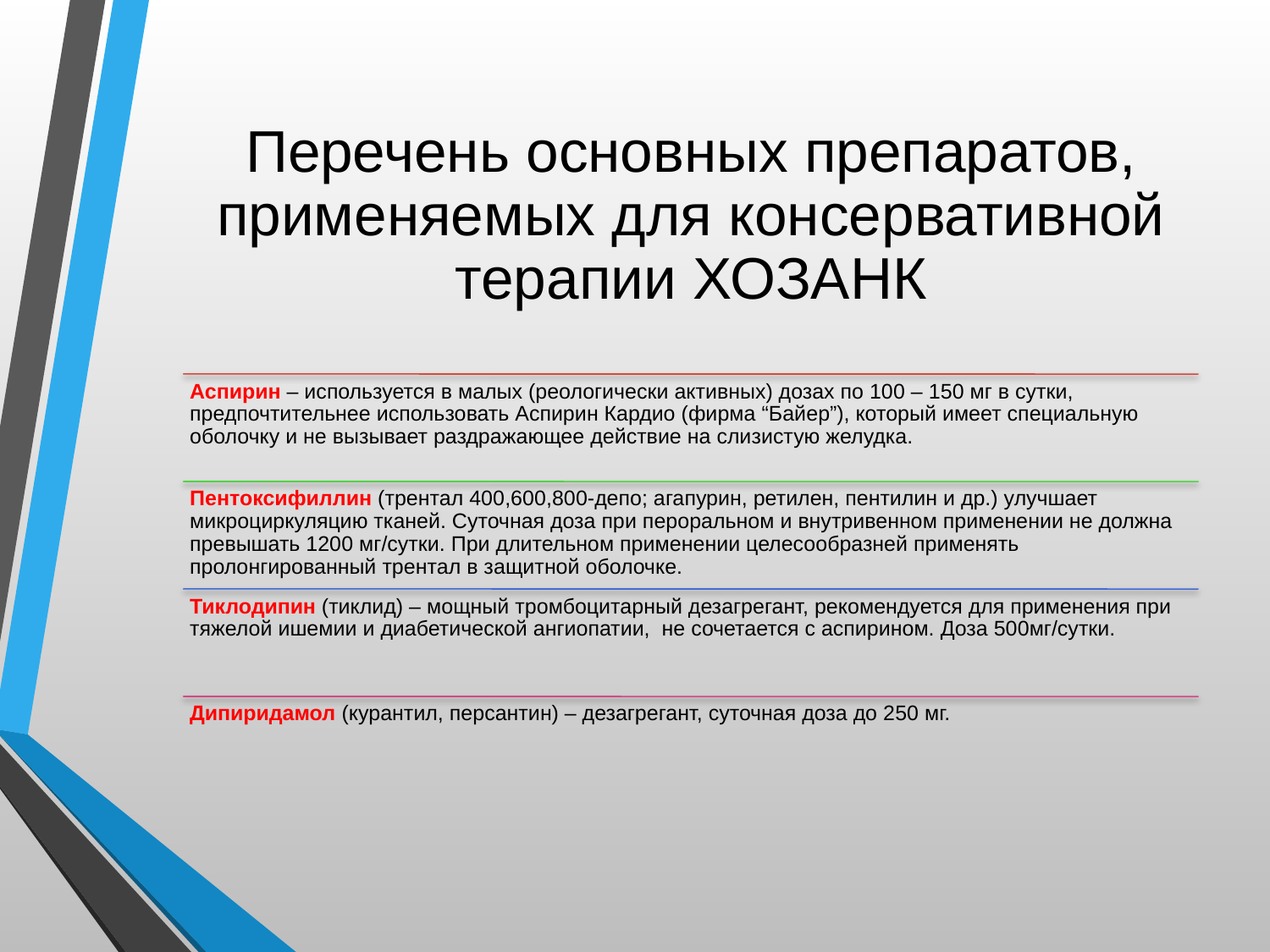

# Перечень основных препаратов, применяемых для консервативной терапии ХОЗАНК
Аспирин – используется в малых (реологически активных) дозах по 100 – 150 мг в сутки, предпочтительнее использовать Аспирин Кардио (фирма “Байер”), который имеет специальную оболочку и не вызывает раздражающее действие на слизистую желудка.
Пентоксифиллин (трентал 400,600,800-депо; агапурин, ретилен, пентилин и др.) улучшает микроциркуляцию тканей. Суточная доза при пероральном и внутривенном применении не должна превышать 1200 мг/сутки. При длительном применении целесообразней применять пролонгированный трентал в защитной оболочке.
Тиклодипин (тиклид) – мощный тромбоцитарный дезагрегант, рекомендуется для применения при тяжелой ишемии и диабетической ангиопатии,  не сочетается с аспирином. Доза 500мг/сутки.
Дипиридамол (курантил, персантин) – дезагрегант, суточная доза до 250 мг.